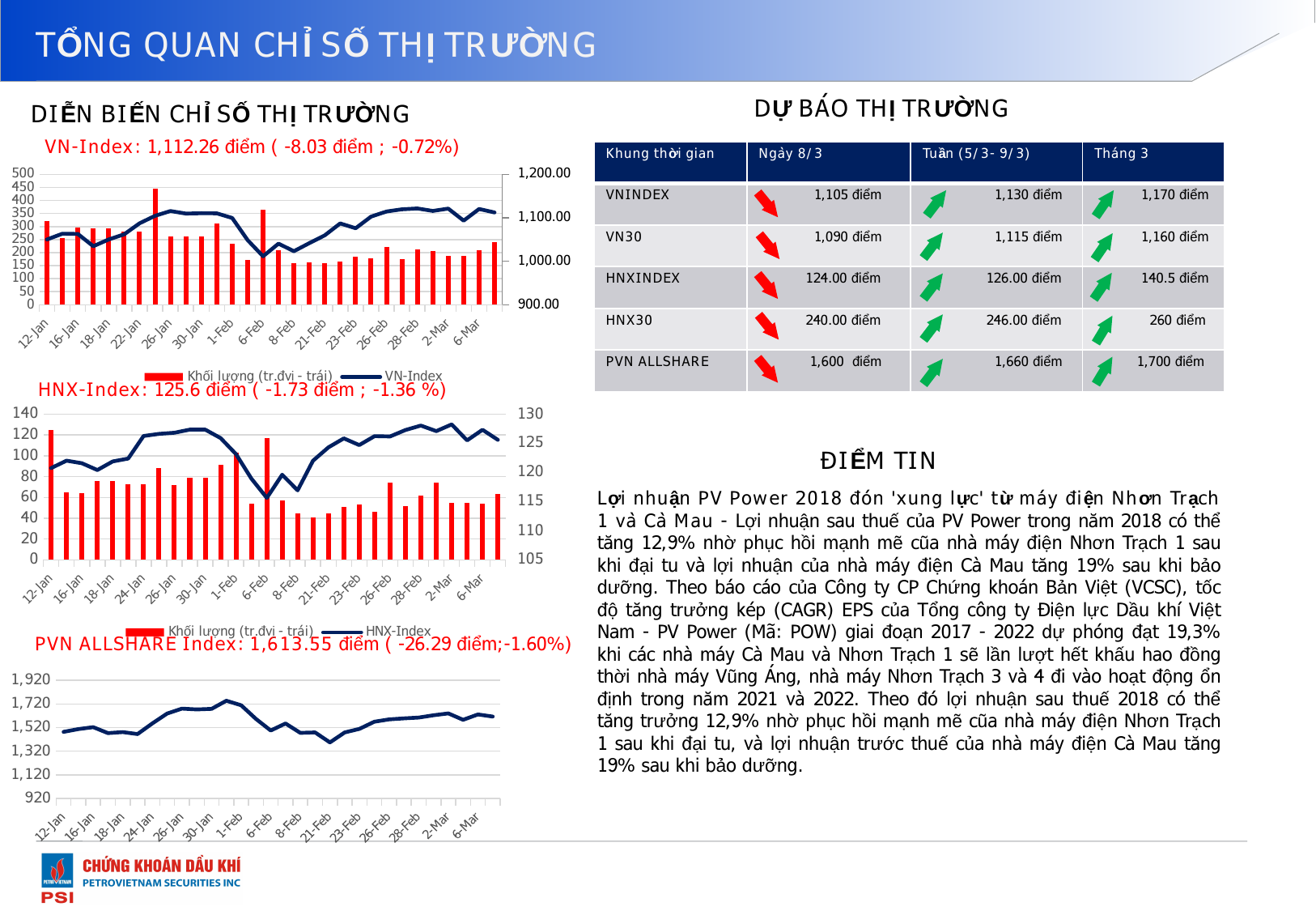

# TỔNG QUAN CHỈ SỐ THỊ TRƯỜNG
DỰ BÁO THỊ TRƯỜNG
DIỄN BIẾN CHỈ SỐ THỊ TRƯỜNG
   VN-Index: 1,112.26 điểm ( -8.03 điểm ; -0.72%)
| Khung thời gian | Ngày 8/3 | Tuần (5/3- 9/3) | Tháng 3 |
| --- | --- | --- | --- |
| VNINDEX | 1,105 điểm | 1,130 điểm | 1,170 điểm |
| VN30 | 1,090 điểm | 1,115 điểm | 1,160 điểm |
| HNXINDEX | 124.00 điểm | 126.00 điểm | 140.5 điểm |
| HNX30 | 240.00 điểm | 246.00 điểm | 260 điểm |
| PVN ALLSHARE | 1,600 điểm | 1,660 điểm | 1,700 điểm |

### Chart

| Category | Khối lượng (tr.đvị - trái) | VN-Index |
|---|---|---|
| 43112 | 321.0 | 1050.11 |
| 43115 | 257.0 | 1063.47 |
| 43116 | 295.0 | 1062.96 |
| 43117 | 294.0 | 1034.69 |
| 43118 | 294.0 | 1050.25 |
| 43119 | 280.0 | 1062.07 |
| 43122 | 280.0 | 1087.4199999999998 |
| 43125 | 446.0 | 1104.57 |
| 43126 | 261.0 | 1115.64 |
| 43129 | 263.0 | 1109.8 |
| 43130 | 263.0 | 1110.56 |
| 43131 | 313.0 | 1110.36 |
| 43132 | 233.0 | 1099.67 |
| 43133 | 173.0 | 1048.71 |
| 43137 | 364.0 | 1011.6 |
| 43138 | 209.0 | 1040.55 |
| 43139 | 161.0 | 1023.25 |
| 43143 | 162.0 | 1041.79 |
| 43152 | 158.0 | 1059.73 |
| 43153 | 165.0 | 1087.15 |
| 43154 | 185.0 | 1076.03 |
| 43154 | 177.0 | 1102.85 |
| 43157 | 222.0 | 1114.53 |
| 43158 | 175.0 | 1119.61 |
| 43159 | 213.0 | 1121.54 |
| 43160 | 207.0 | 1115.79 |
| 43161 | 188.0 | 1121.21 |
| 43164 | 188.0 | 1093.48 |
| 43165 | 210.0 | 1120.29 |
| 43166 | 240.0 | 1112.26 |

     HNX-Index: 125.6 điểm ( -1.73 điểm ; -1.36 %)

### Chart

| Category | Khối lượng (tr.đvị - trái) | HNX-Index |
|---|---|---|
| 43112 | 125.0 | 120.76 |
| 43115 | 65.0 | 122.03 |
| 43116 | 64.0 | 121.59 |
| 43117 | 76.0 | 120.42 |
| 43118 | 76.0 | 121.9 |
| 43119 | 73.0 | 122.39 |
| 43124 | 73.0 | 126.26 |
| 43125 | 88.0 | 126.62 |
| 43126 | 72.0 | 126.82 |
| 43129 | 79.0 | 127.35 |
| 43130 | 79.0 | 127.36 |
| 43131 | 91.0 | 125.9 |
| 43132 | 103.0 | 123.15 |
| 43133 | 54.0 | 118.94 |
| 43137 | 117.0 | 115.64 |
| 43138 | 57.0 | 119.62 |
| 43139 | 45.0 | 116.94 |
| 43143 | 41.0 | 122.02 |
| 43152 | 45.0 | 124.31 |
| 43153 | 51.0 | 125.85 |
| 43154 | 53.0 | 124.7 |
| 43154 | 46.0 | 126.24 |
| 43157 | 74.0 | 126.18 |
| 43158 | 52.0 | 127.29 |
| 43159 | 62.0 | 128.05 |
| 43160 | 74.0 | 127.1 |
| 43161 | 55.0 | 128.25 |
| 43164 | 55.0 | 125.51 |
| 43165 | 54.0 | 127.33 |
| 43166 | 63.0 | 125.6 |
ĐIỂM TIN
Lợi nhuận PV Power 2018 đón 'xung lực' từ máy điện Nhơn Trạch 1 và Cà Mau - Lợi nhuận sau thuế của PV Power trong năm 2018 có thể tăng 12,9% nhờ phục hồi mạnh mẽ cũa nhà máy điện Nhơn Trạch 1 sau khi đại tu và lợi nhuận của nhà máy điện Cà Mau tăng 19% sau khi bảo dưỡng. Theo báo cáo của Công ty CP Chứng khoán Bản Việt (VCSC), tốc độ tăng trưởng kép (CAGR) EPS của Tổng công ty Điện lực Dầu khí Việt Nam - PV Power (Mã: POW) giai đoạn 2017 - 2022 dự phóng đạt 19,3% khi các nhà máy Cà Mau và Nhơn Trạch 1 sẽ lần lượt hết khấu hao đồng thời nhà máy Vũng Áng, nhà máy Nhơn Trạch 3 và 4 đi vào hoạt động ổn định trong năm 2021 và 2022. Theo đó lợi nhuận sau thuế 2018 có thể tăng trưởng 12,9% nhờ phục hồi mạnh mẽ cũa nhà máy điện Nhơn Trạch 1 sau khi đại tu, và lợi nhuận trước thuế của nhà máy điện Cà Mau tăng 19% sau khi bảo dưỡng.
PVN ALLSHARE Index: 1,613.55 điểm ( -26.29 điểm;-1.60%)

### Chart

| Category |  |
|---|---|
| 43112 | 1484.06 |
| 43115 | 1507.32 |
| 43116 | 1523.51 |
| 43117 | 1473.49 |
| 43118 | 1482.15 |
| 43119 | 1465.35 |
| 43124 | 1555.41 |
| 43125 | 1639.48 |
| 43126 | 1680.92 |
| 43129 | 1673.87 |
| 43130 | 1678.67 |
| 43131 | 1747.59 |
| 43132 | 1709.27 |
| 43133 | 1593.37 |
| 43137 | 1495.4 |
| 43138 | 1554.71 |
| 43139 | 1475.75 |
| 43143 | 1479.24 |
| 43152 | 1394.52 |
| 43153 | 1479.24 |
| 43154 | 1509.64 |
| 43154 | 1569.76 |
| 43157 | 1589.94 |
| 43158 | 1598.35 |
| 43159 | 1605.42 |
| 43160 | 1624.56 |
| 43161 | 1640.53 |
| 43164 | 1585.9599999999998 |
| 43165 | 1631.37 |
| 43166 | 1613.55 |